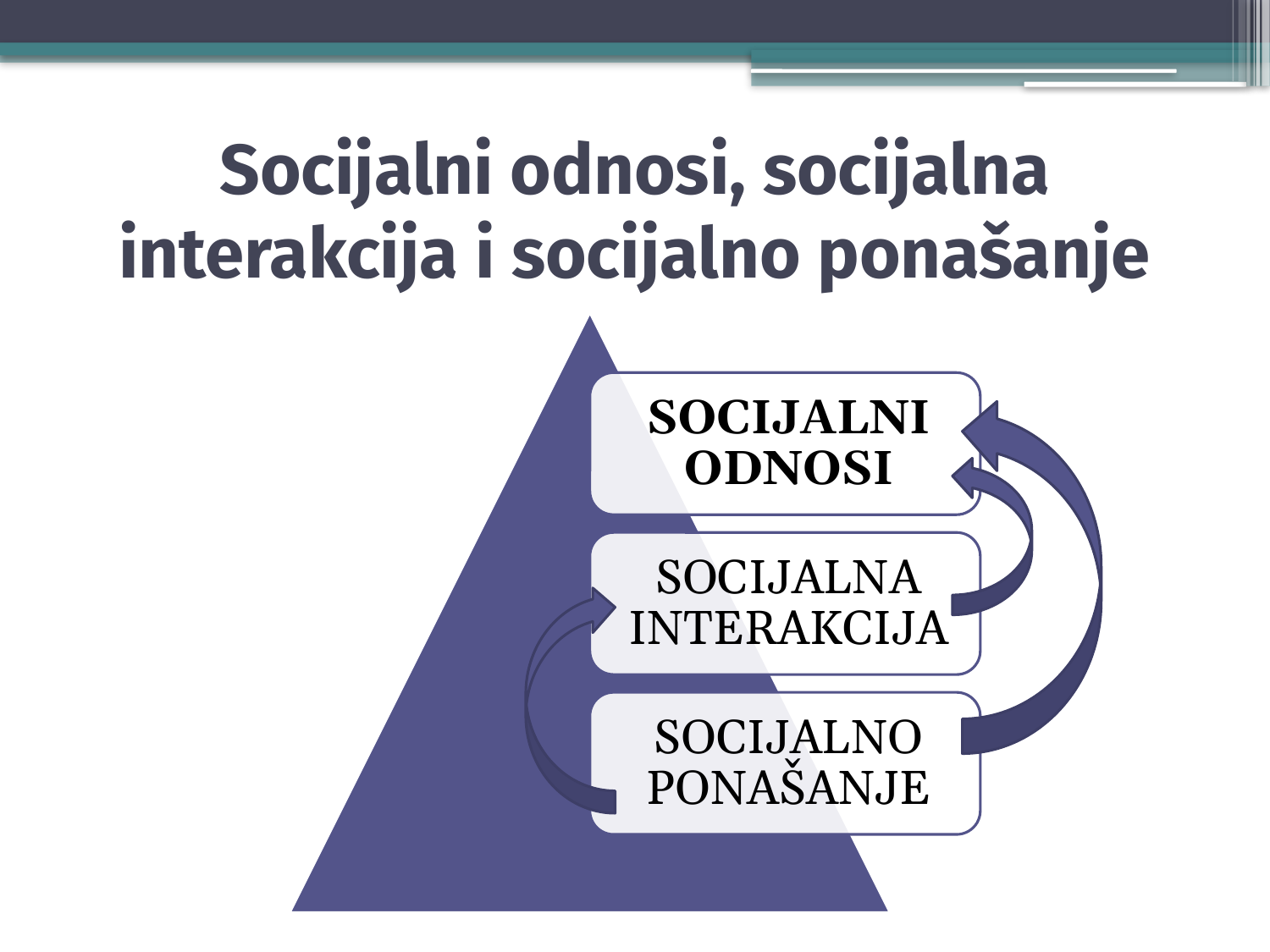

# Socijalni odnosi, socijalna interakcija i socijalno ponašanje
SOCIJALNI ODNOSI
SOCIJALNA INTERAKCIJA
SOCIJALNO PONAŠANJE